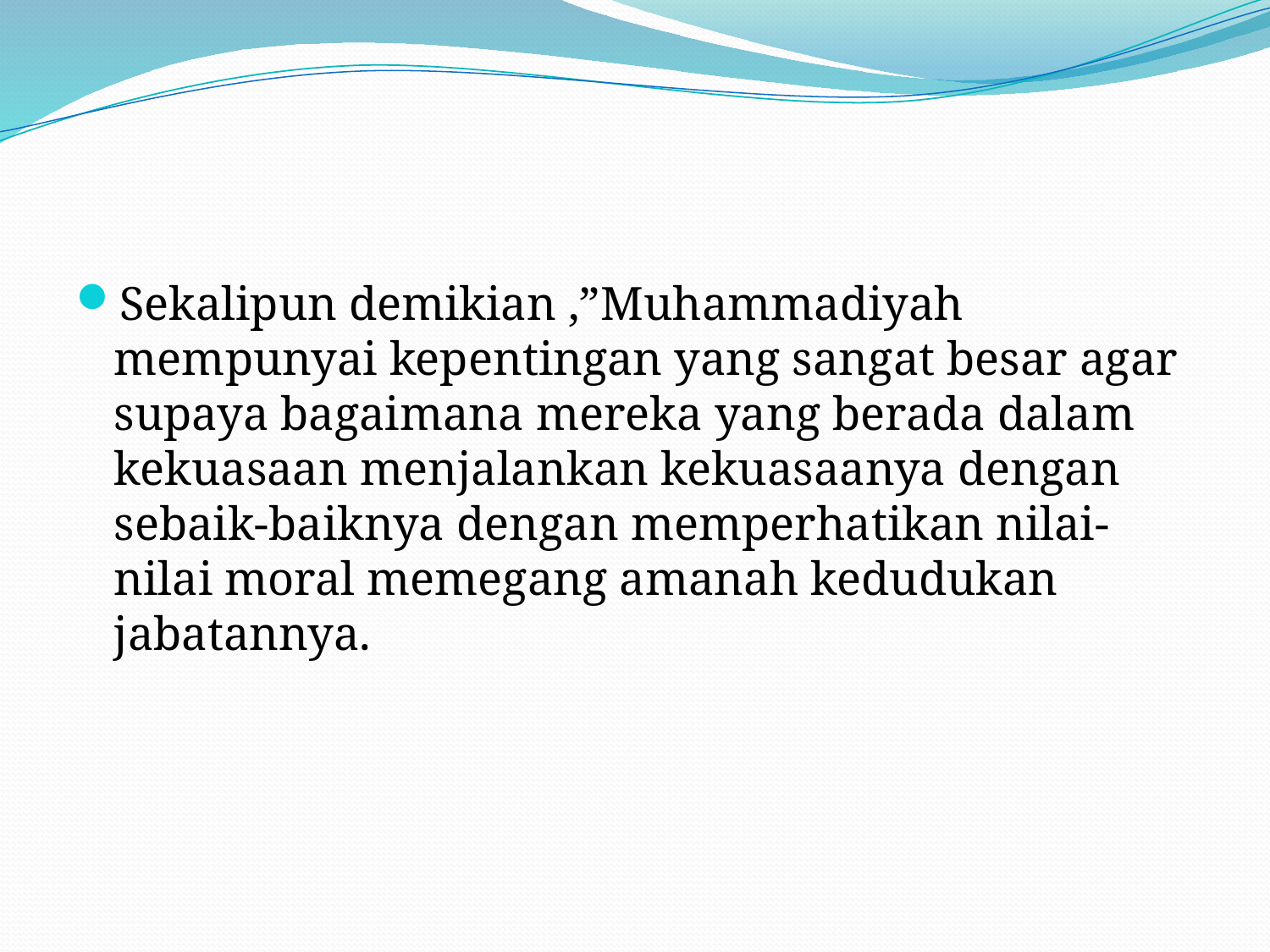

#
Sekalipun demikian ,”Muhammadiyah mempunyai kepentingan yang sangat besar agar supaya bagaimana mereka yang berada dalam kekuasaan menjalankan kekuasaanya dengan sebaik-baiknya dengan memperhatikan nilai-nilai moral memegang amanah kedudukan jabatannya.